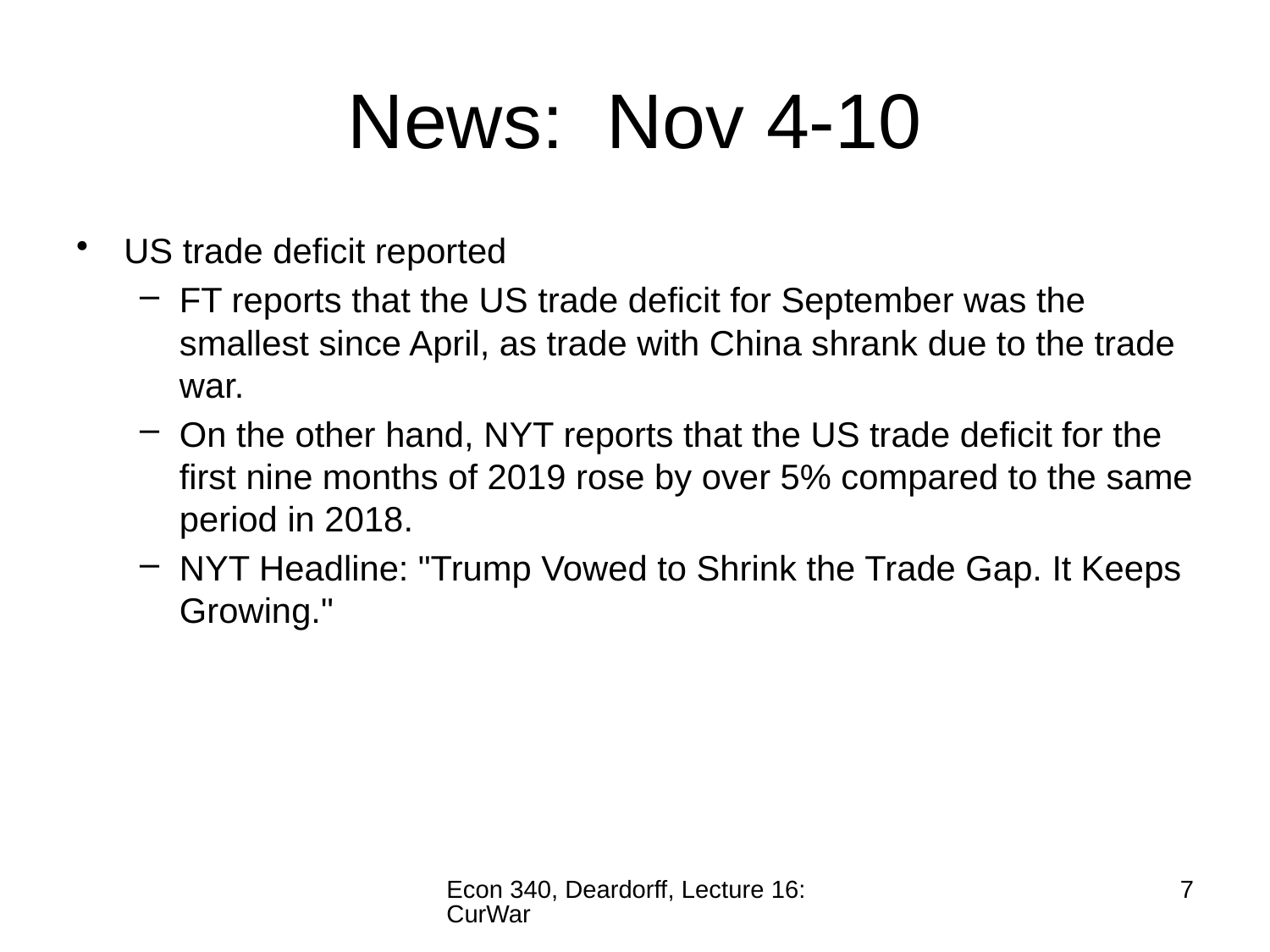

# News:  Nov 4-10
US trade deficit reported
FT reports that the US trade deficit for September was the smallest since April, as trade with China shrank due to the trade war.
On the other hand, NYT reports that the US trade deficit for the first nine months of 2019 rose by over 5% compared to the same period in 2018.
NYT Headline: "Trump Vowed to Shrink the Trade Gap. It Keeps Growing."

Econ 340, Deardorff, Lecture 16:  CurWar
7